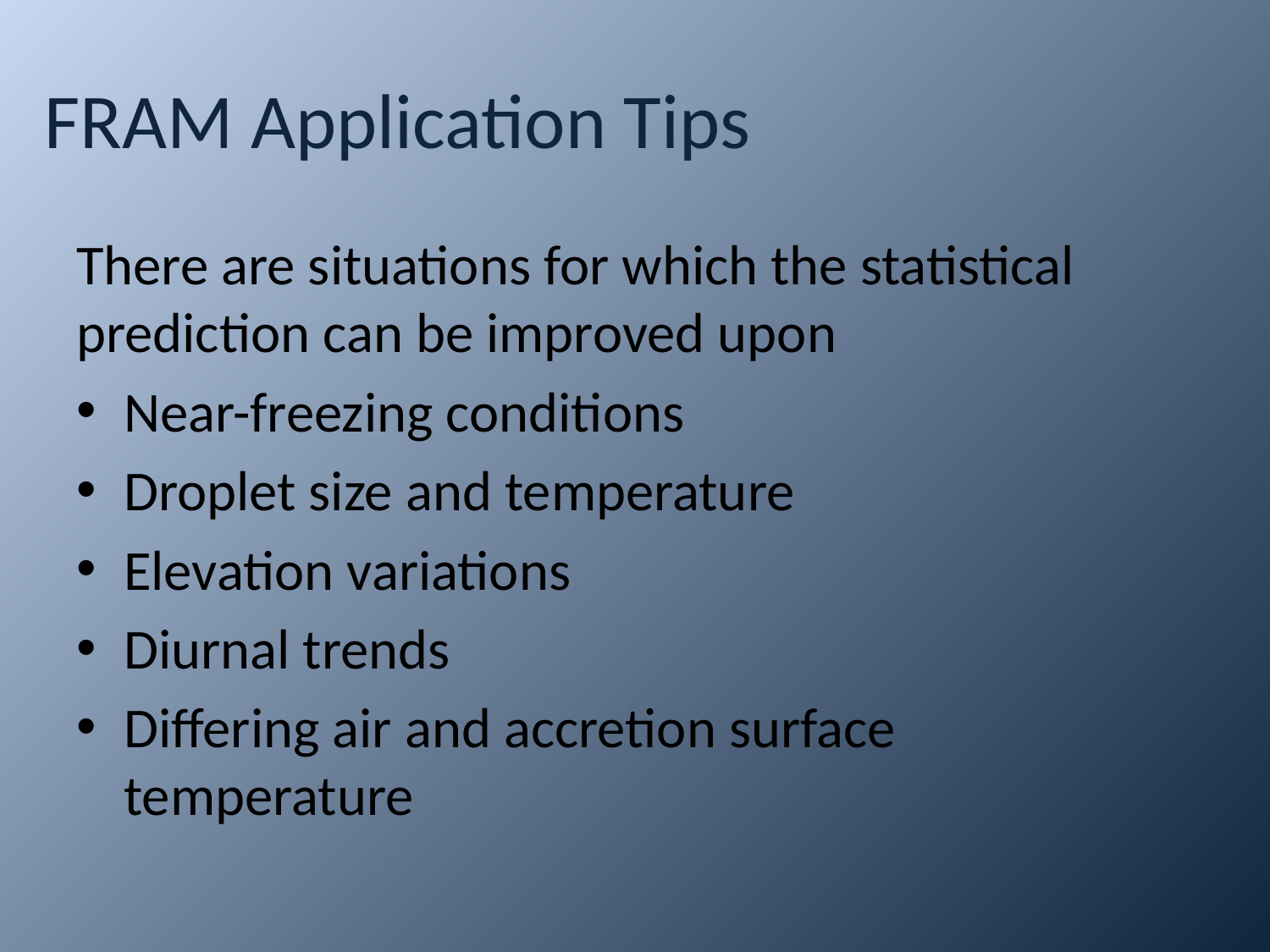

# FRAM Application Tips
There are situations for which the statistical prediction can be improved upon
Near-freezing conditions
Droplet size and temperature
Elevation variations
Diurnal trends
Differing air and accretion surface temperature